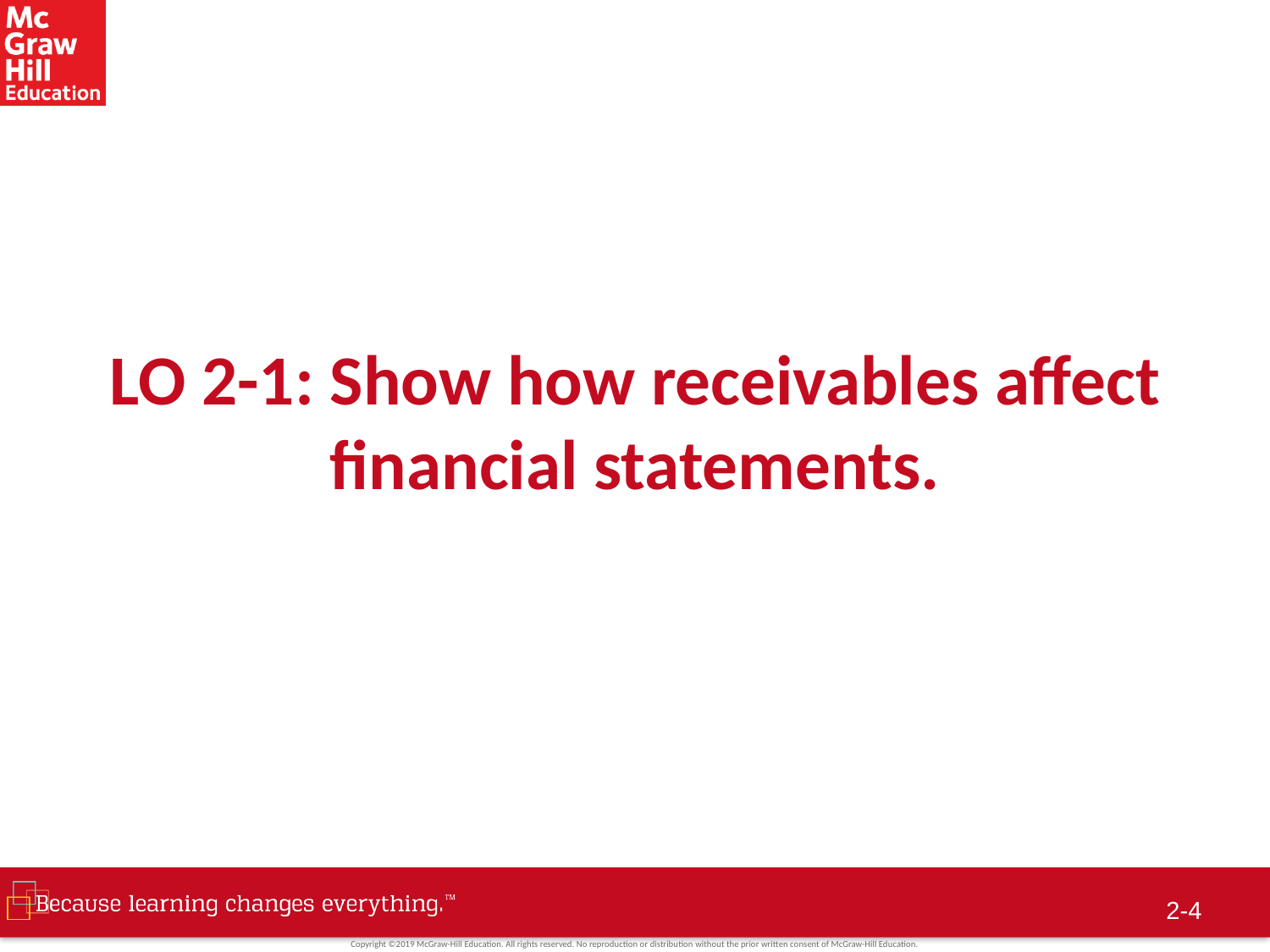

# LO 2-1: Show how receivables affect financial statements.
2-4